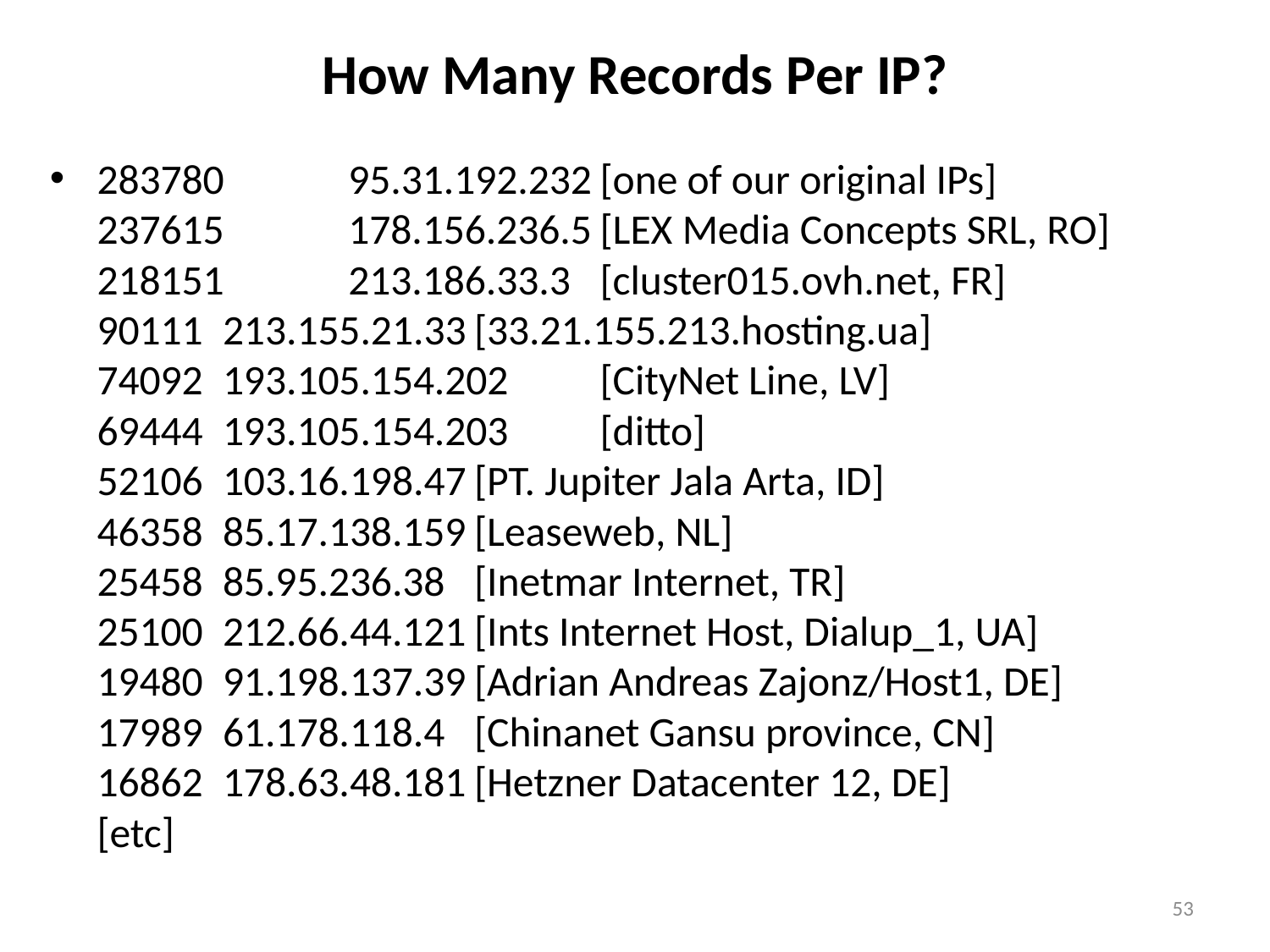

# How Many Records Per IP?
283780 	95.31.192.232		[one of our original IPs]
237615 	178.156.236.5		[LEX Media Concepts SRL, RO]
218151 	213.186.33.3		[cluster015.ovh.net, FR]
90111 	213.155.21.33		[33.21.155.213.hosting.ua]
74092 	193.105.154.202	[CityNet Line, LV]
69444 	193.105.154.203	[ditto]
52106 	103.16.198.47		[PT. Jupiter Jala Arta, ID]
46358 	85.17.138.159		[Leaseweb, NL]
25458 	85.95.236.38		[Inetmar Internet, TR]
25100 	212.66.44.121		[Ints Internet Host, Dialup_1, UA]
19480 	91.198.137.39		[Adrian Andreas Zajonz/Host1, DE]
17989 	61.178.118.4		[Chinanet Gansu province, CN]
16862 	178.63.48.181		[Hetzner Datacenter 12, DE]
[etc]
53